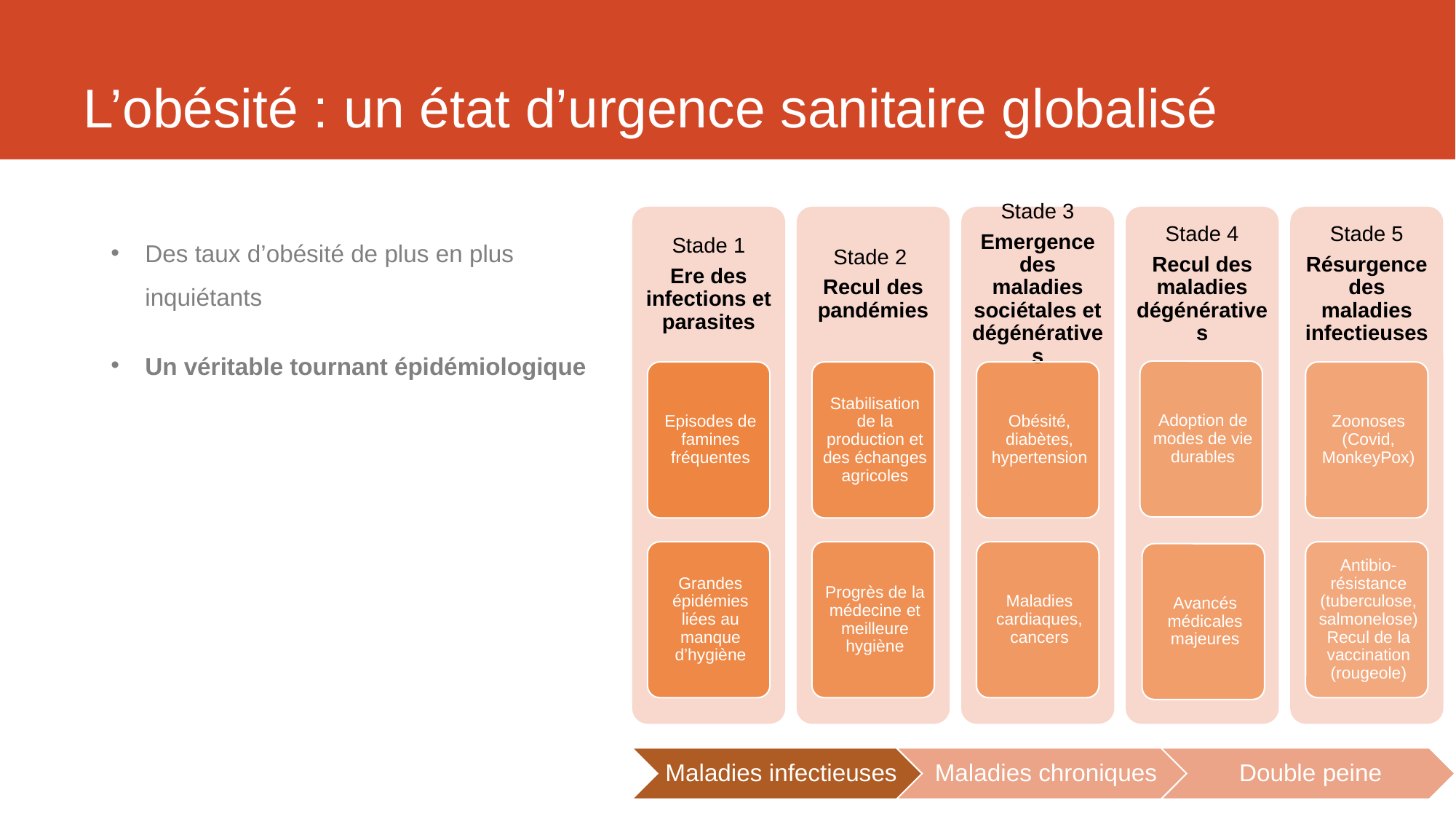

# L’obésité : un état d’urgence sanitaire globalisé
Stade 1
Ere des infections et parasites
Episodes de famines fréquentes
Grandes épidémies liées au manque d’hygiène
Stade 2
Recul des pandémies
Stabilisation de la production et des échanges agricoles
Progrès de la médecine et meilleure hygiène
Stade 3
Emergence des maladies sociétales et dégénératives
Obésité, diabètes, hypertension
Maladies cardiaques, cancers
Stade 4
Recul des maladies dégénératives
Avancés médicales majeures
Adoption de modes de vie durables
Stade 5
Résurgence des maladies infectieuses
Zoonoses (Covid, MonkeyPox)
Antibio-résistance (tuberculose, salmonelose) Recul de la vaccination (rougeole)
Des taux d’obésité de plus en plus inquiétants
Un véritable tournant épidémiologique
Maladies infectieuses
Maladies chroniques
Double peine